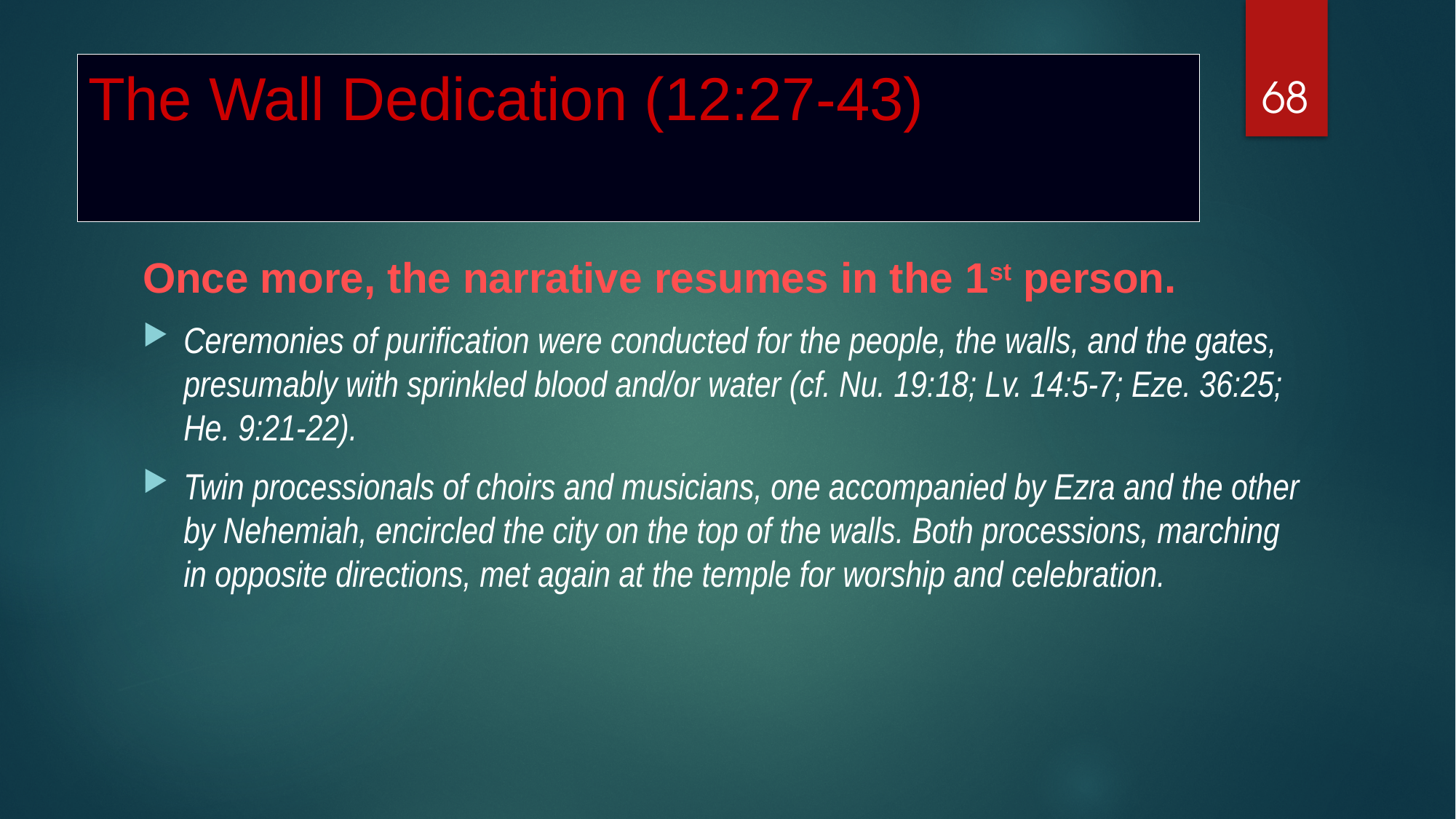

68
# The Wall Dedication (12:27-43)
Once more, the narrative resumes in the 1st person.
Ceremonies of purification were conducted for the people, the walls, and the gates, presumably with sprinkled blood and/or water (cf. Nu. 19:18; Lv. 14:5-7; Eze. 36:25; He. 9:21-22).
Twin processionals of choirs and musicians, one accompanied by Ezra and the other by Nehemiah, encircled the city on the top of the walls. Both processions, marching in opposite directions, met again at the temple for worship and celebration.